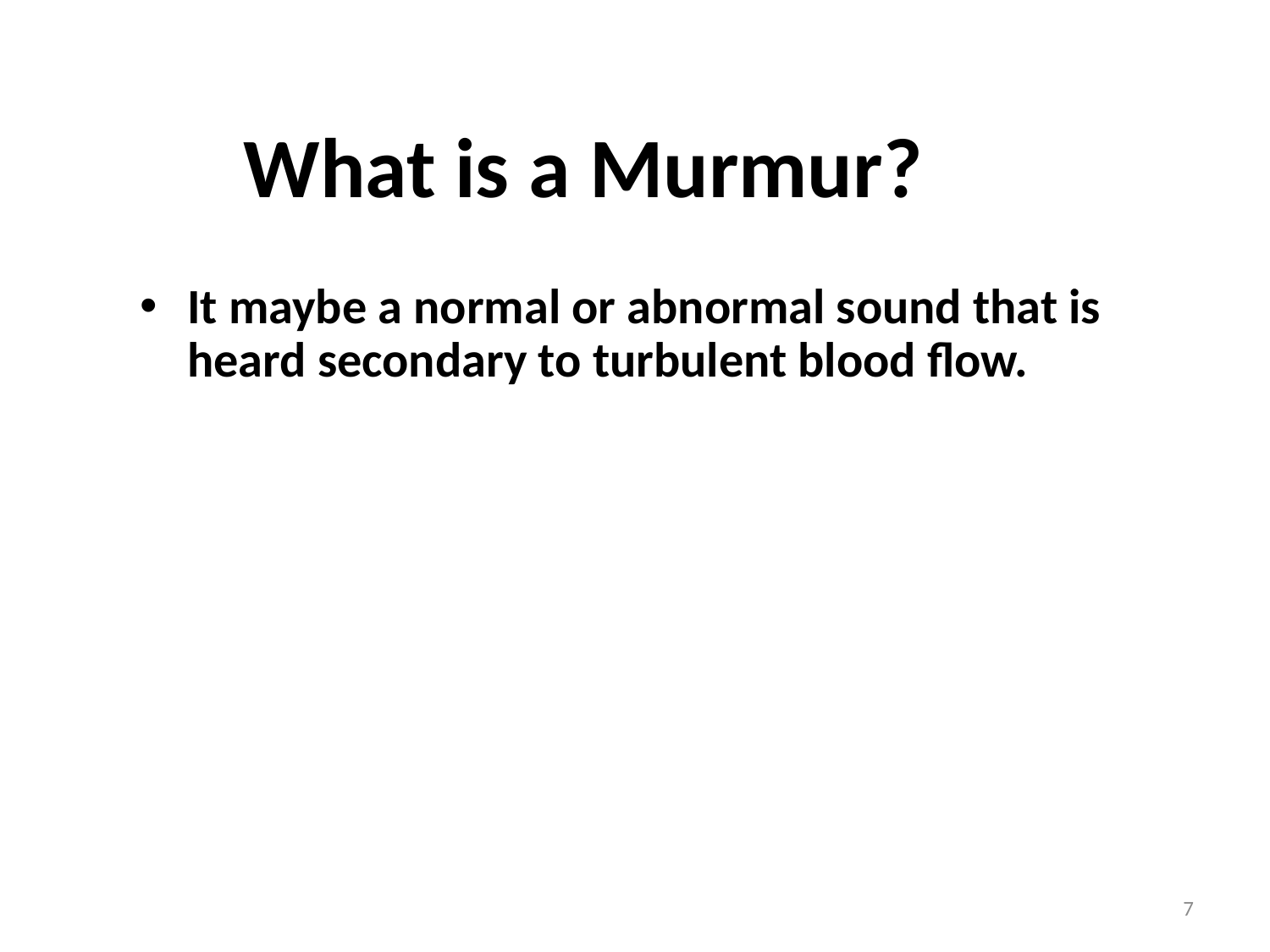

# What is a Murmur?
It maybe a normal or abnormal sound that is heard secondary to turbulent blood flow.

7